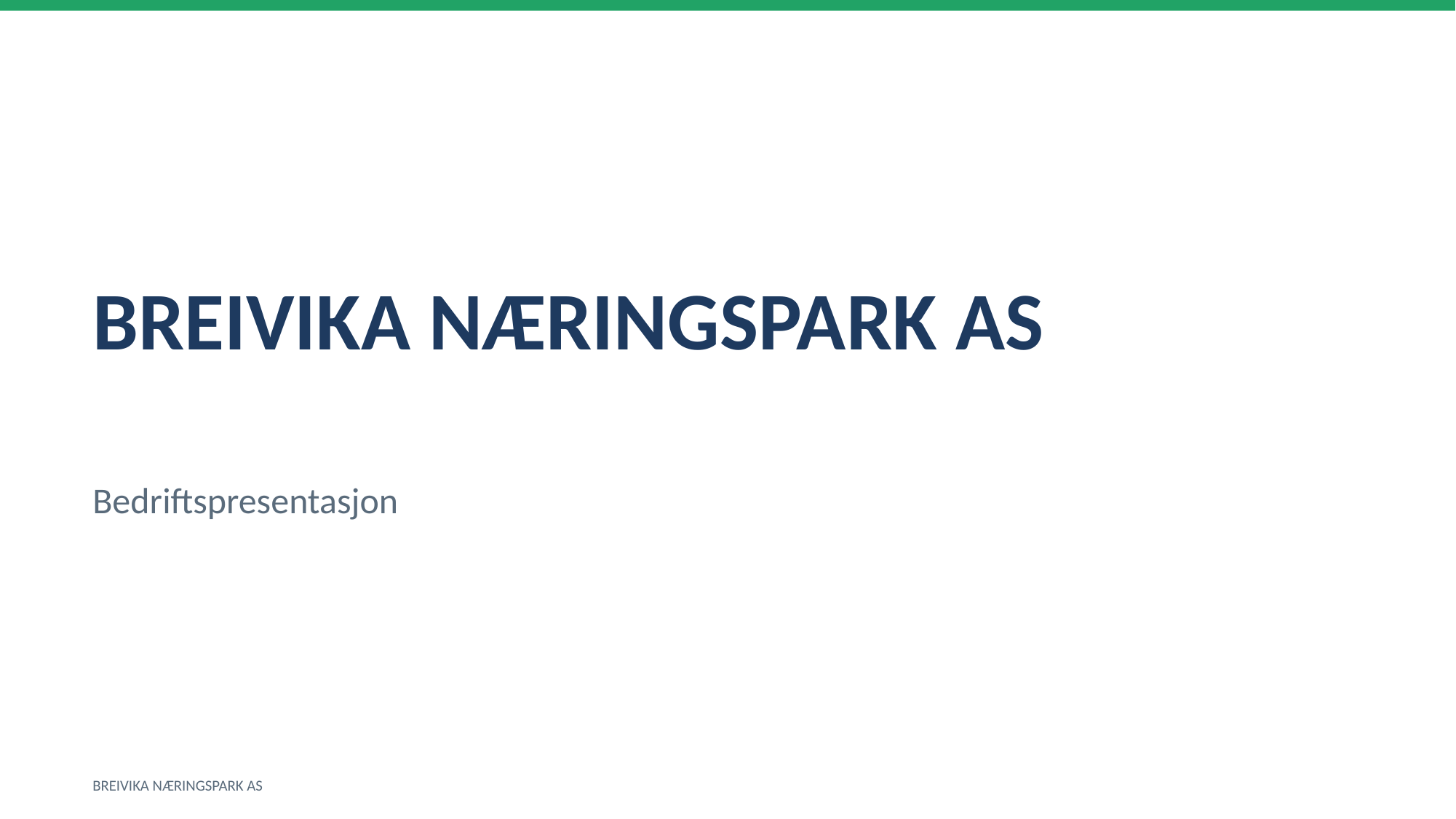

BREIVIKA NÆRINGSPARK AS
Bedriftspresentasjon
BREIVIKA NÆRINGSPARK AS